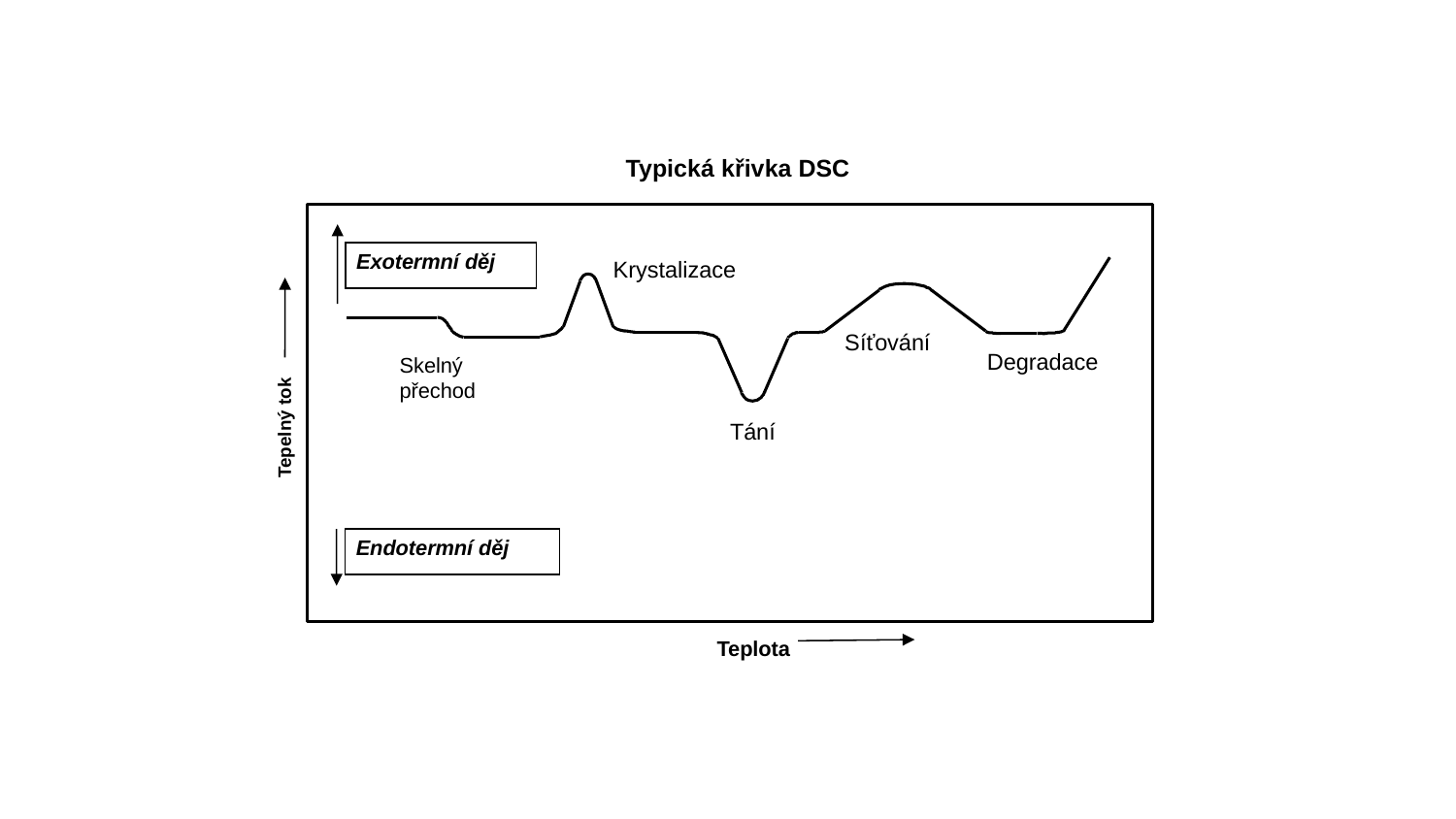

Typická křivka DSC

Exotermní děj
Krystalizace

 Síťování
Degradace
Skelný
přechod
Tání
Endotermní děj
Teplota
Tepelný tok